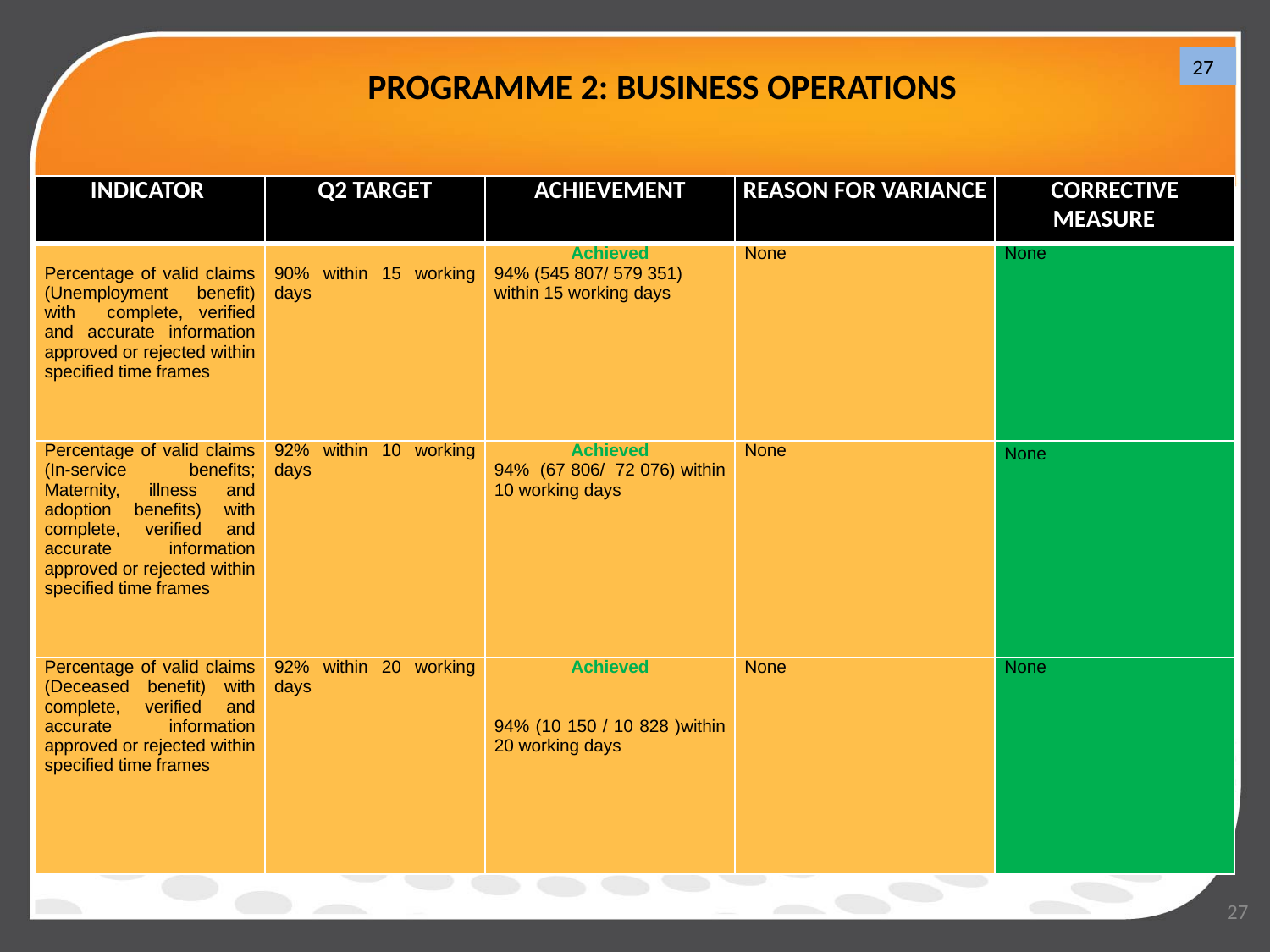

# PROGRAMME 2: BUSINESS OPERATIONS
27
| INDICATOR | Q2 TARGET | ACHIEVEMENT | REASON FOR VARIANCE | CORRECTIVE MEASURE |
| --- | --- | --- | --- | --- |
| Percentage of valid claims (Unemployment benefit) with complete, verified and accurate information approved or rejected within specified time frames | 90% within 15 working days | Achieved 94% (545 807/ 579 351) within 15 working days | None | None |
| Percentage of valid claims (In-service benefits; Maternity, illness and adoption benefits) with complete, verified and accurate information approved or rejected within specified time frames | 92% within 10 working days | Achieved 94% (67 806/ 72 076) within 10 working days | None | None |
| Percentage of valid claims (Deceased benefit) with complete, verified and accurate information approved or rejected within specified time frames | 92% within 20 working days | Achieved 94% (10 150 / 10 828 )within 20 working days | None | None |
27